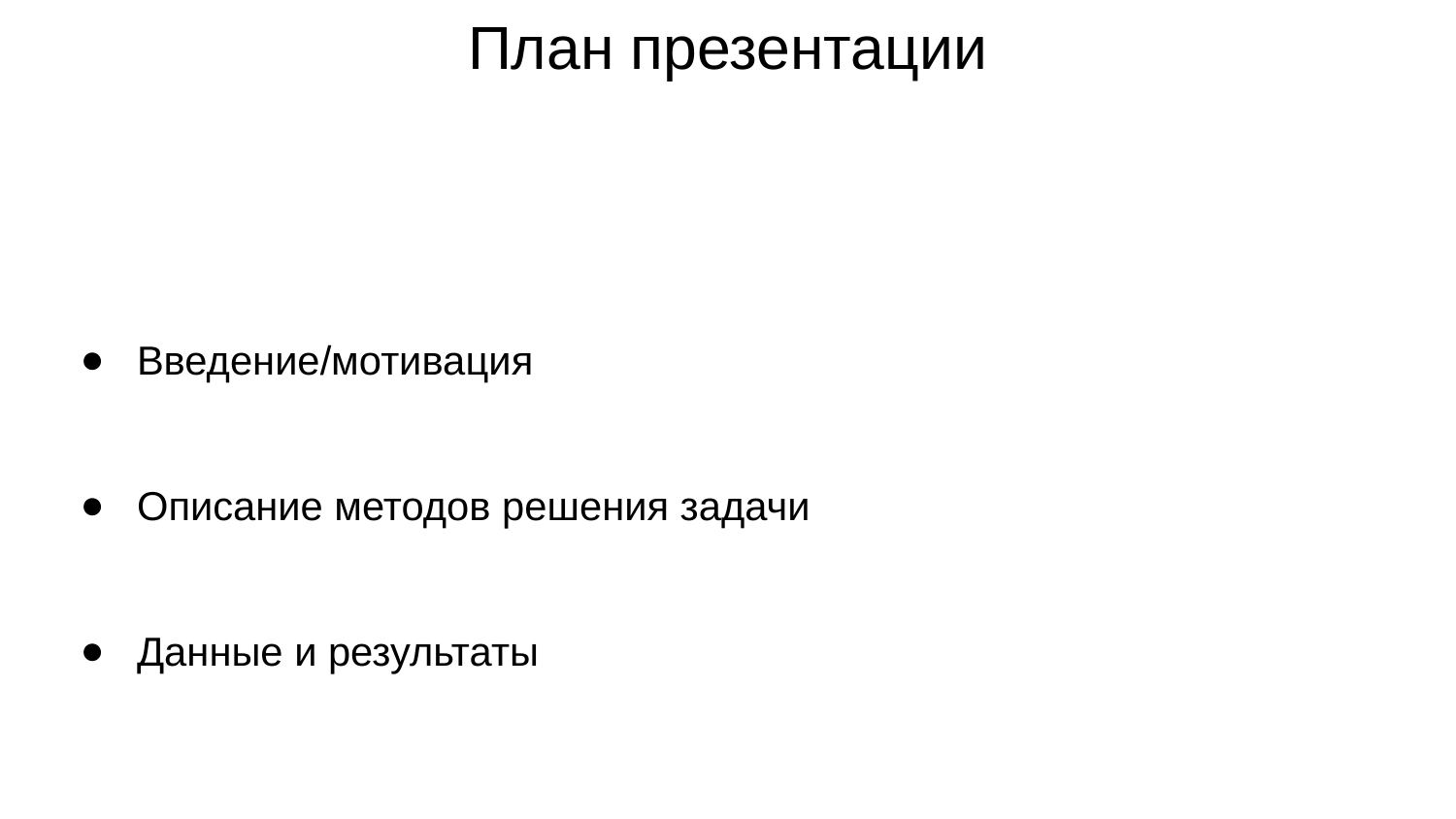

# План презентации
Введение/мотивация
Описание методов решения задачи
Данные и результаты